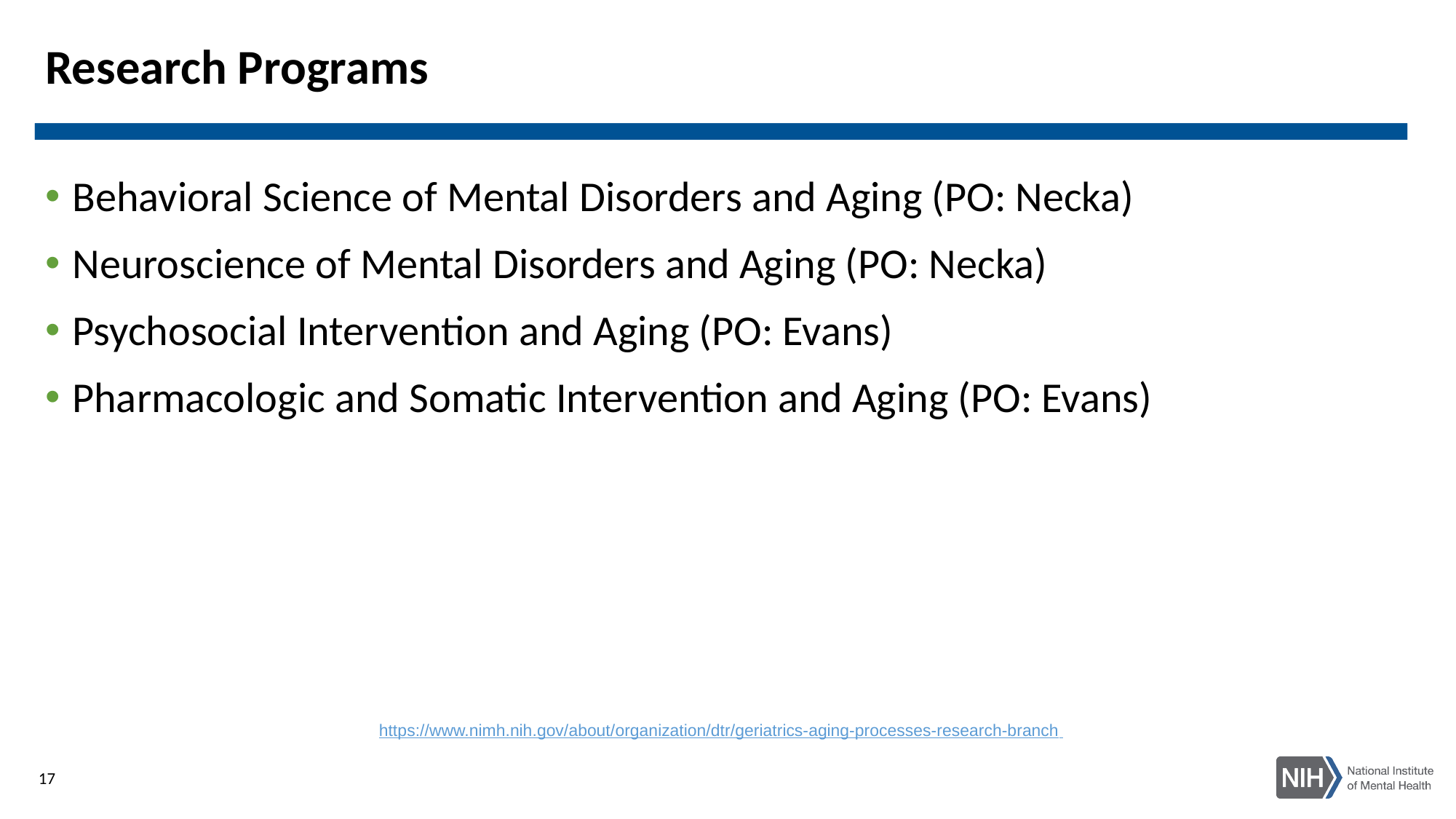

# Research Programs
Behavioral Science of Mental Disorders and Aging (PO: Necka)
Neuroscience of Mental Disorders and Aging (PO: Necka)
Psychosocial Intervention and Aging (PO: Evans)
Pharmacologic and Somatic Intervention and Aging (PO: Evans)
https://www.nimh.nih.gov/about/organization/dtr/geriatrics-aging-processes-research-branch
17